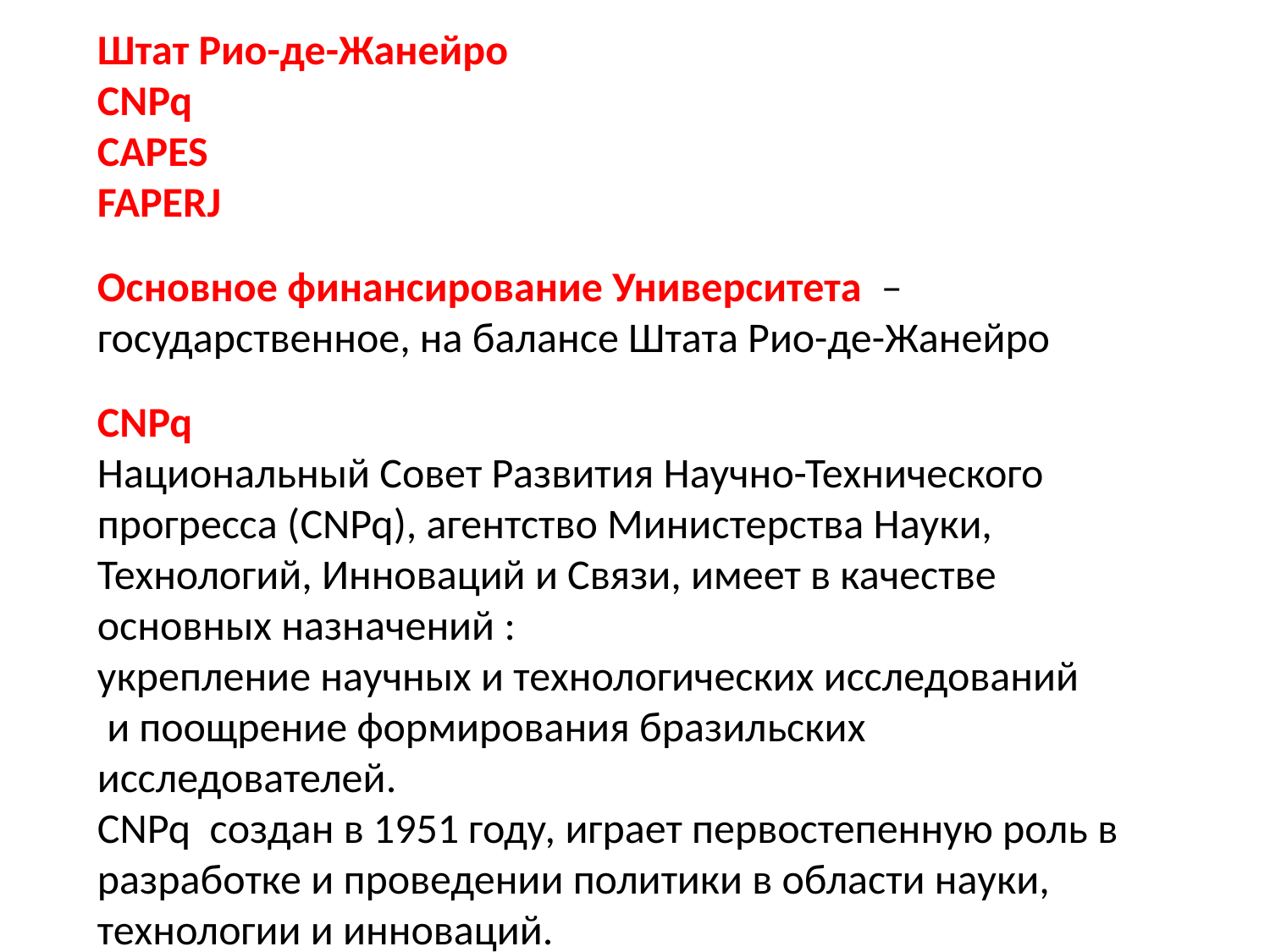

Штат Рио-де-Жанейро
CNPq
CAPES
FAPERJ

Основное финансирование Университета  – государственное, на балансе Штата Рио-де-Жанейро

CNPq
Национальный Совет Развития Научно-Технического прогресса (CNPq), агентство Министерства Науки, Технологий, Инноваций и Связи, имеет в качестве основных назначений :
укрепление научных и технологических исследований
 и поощрение формирования бразильских исследователей.
CNPq  создан в 1951 году, играет первостепенную роль в разработке и проведении политики в области науки, технологии и инноваций.